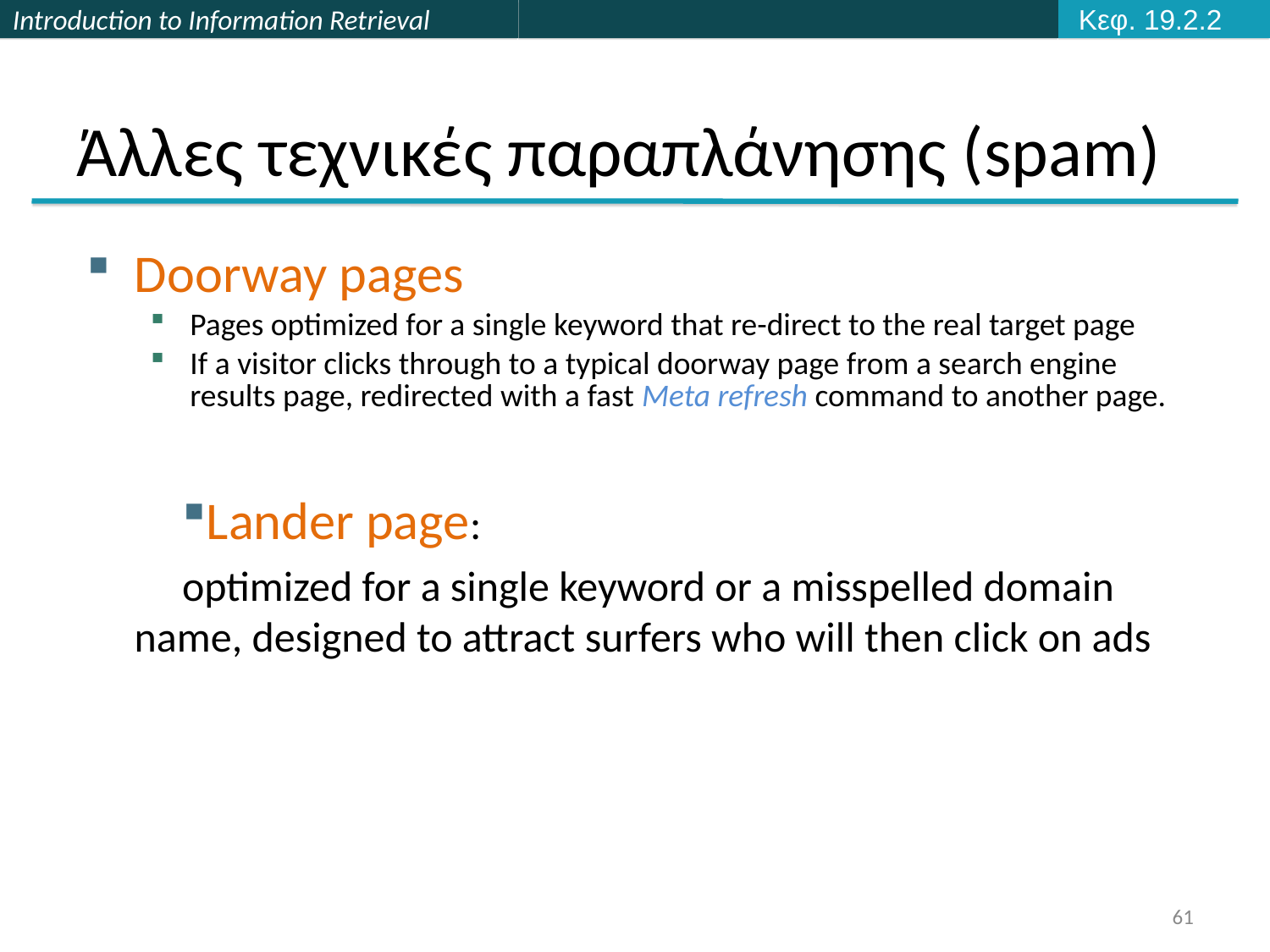

Κεφ. 19.2.2
# Άλλες τεχνικές παραπλάνησης (spam)
Doorway pages
Pages optimized for a single keyword that re-direct to the real target page
If a visitor clicks through to a typical doorway page from a search engine results page, redirected with a fast Meta refresh command to another page.

Lander page:
optimized for a single keyword or a misspelled domain name, designed to attract surfers who will then click on ads
61